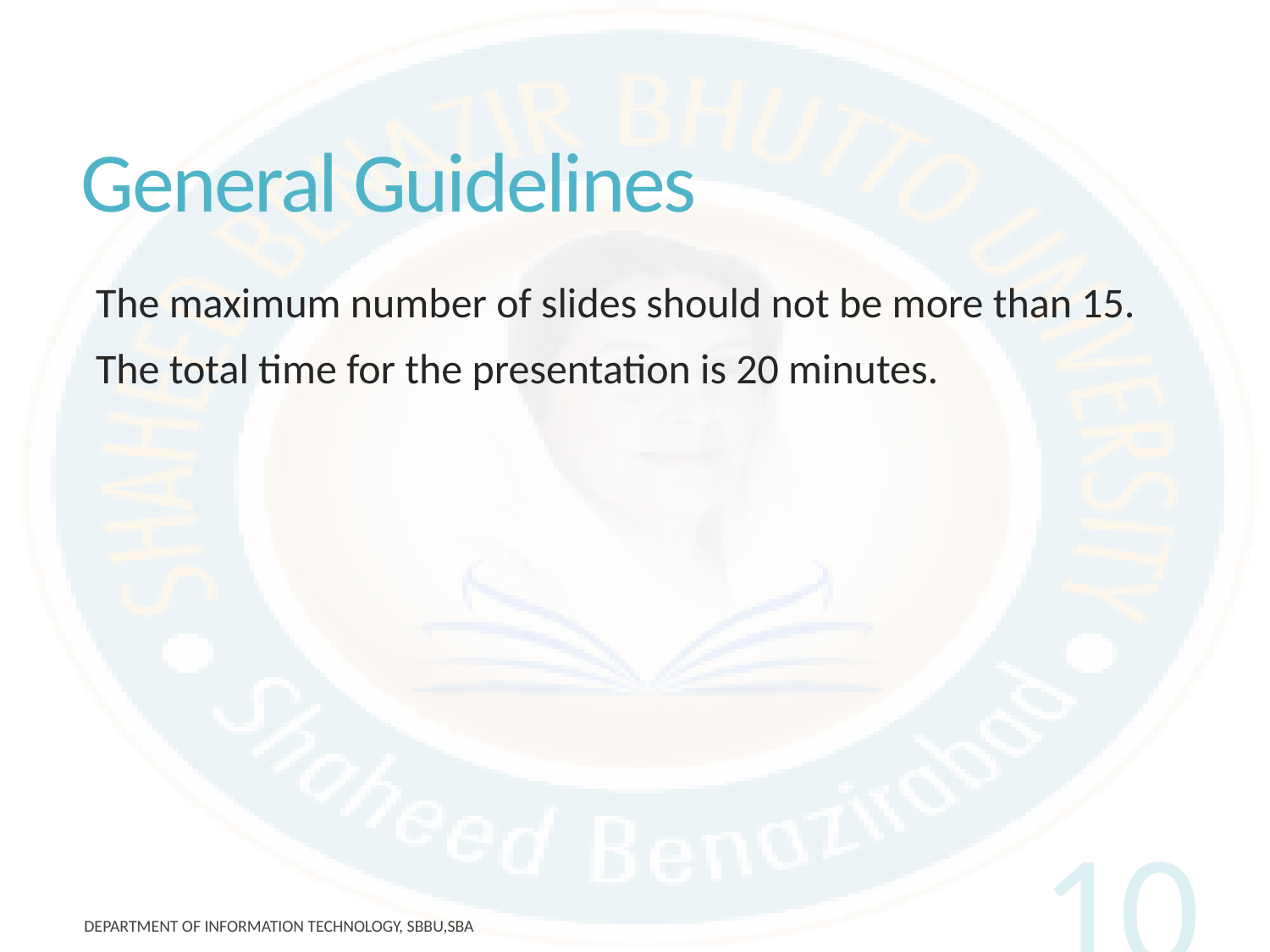

# General Guidelines
The maximum number of slides should not be more than 15.
The total time for the presentation is 20 minutes.

10
DEPARTMENT OF Information Technology, SBBU,SBA